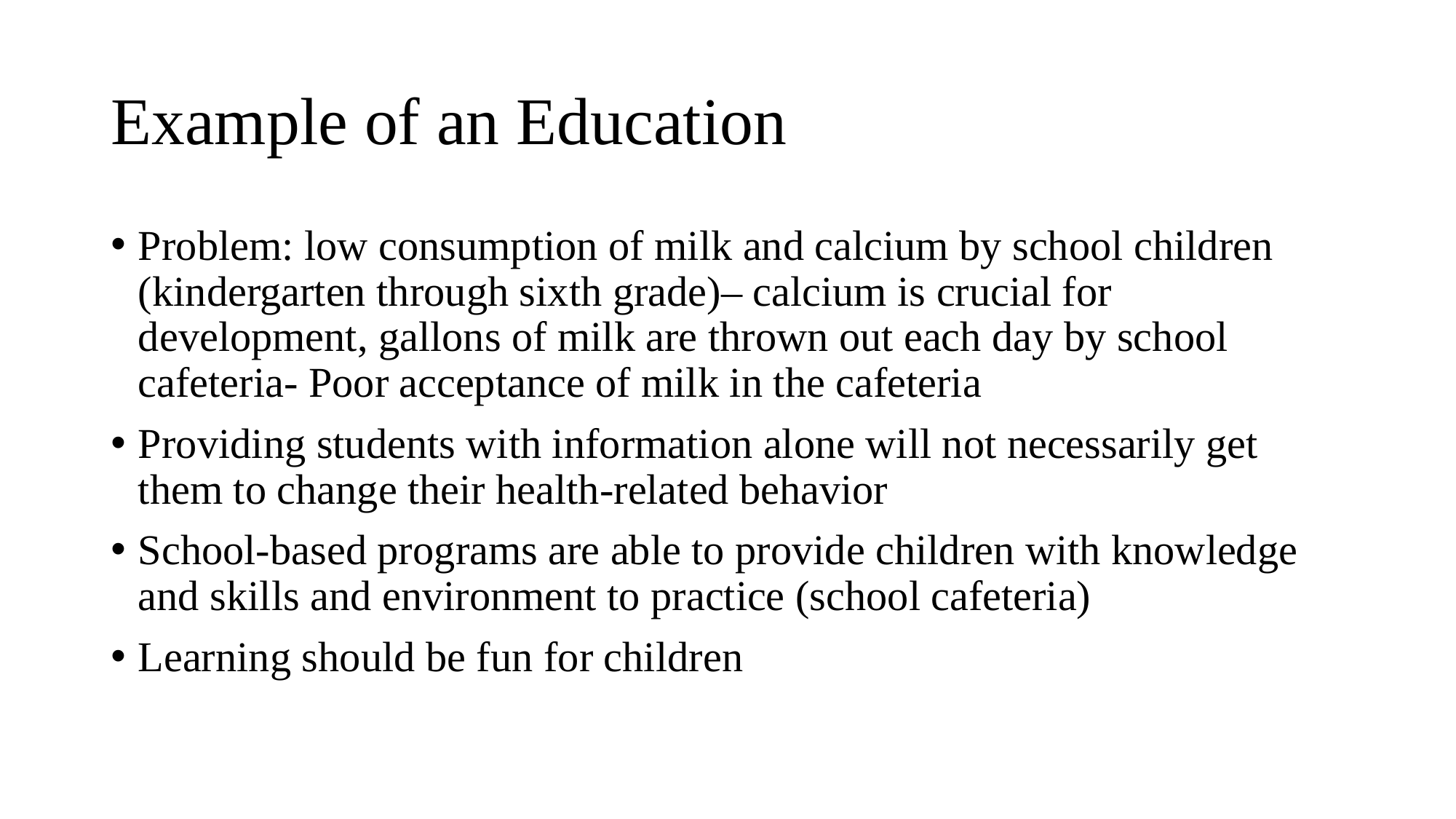

# Example of an Education
Problem: low consumption of milk and calcium by school children (kindergarten through sixth grade)– calcium is crucial for development, gallons of milk are thrown out each day by school cafeteria- Poor acceptance of milk in the cafeteria
Providing students with information alone will not necessarily get them to change their health-related behavior
School-based programs are able to provide children with knowledge and skills and environment to practice (school cafeteria)
Learning should be fun for children